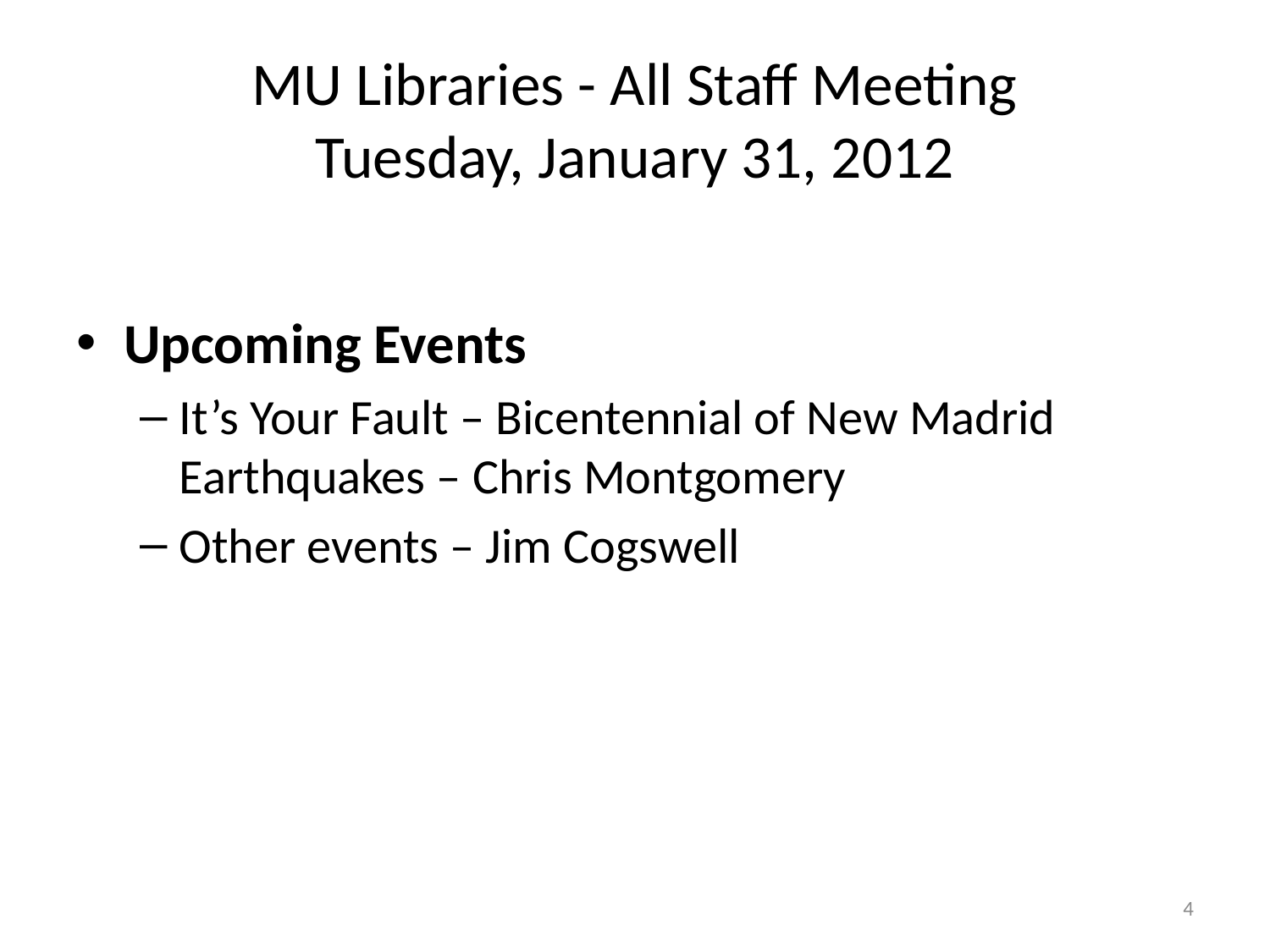

# MU Libraries - All Staff Meeting Tuesday, January 31, 2012

Upcoming Events
It’s Your Fault – Bicentennial of New Madrid Earthquakes – Chris Montgomery
Other events – Jim Cogswell

4